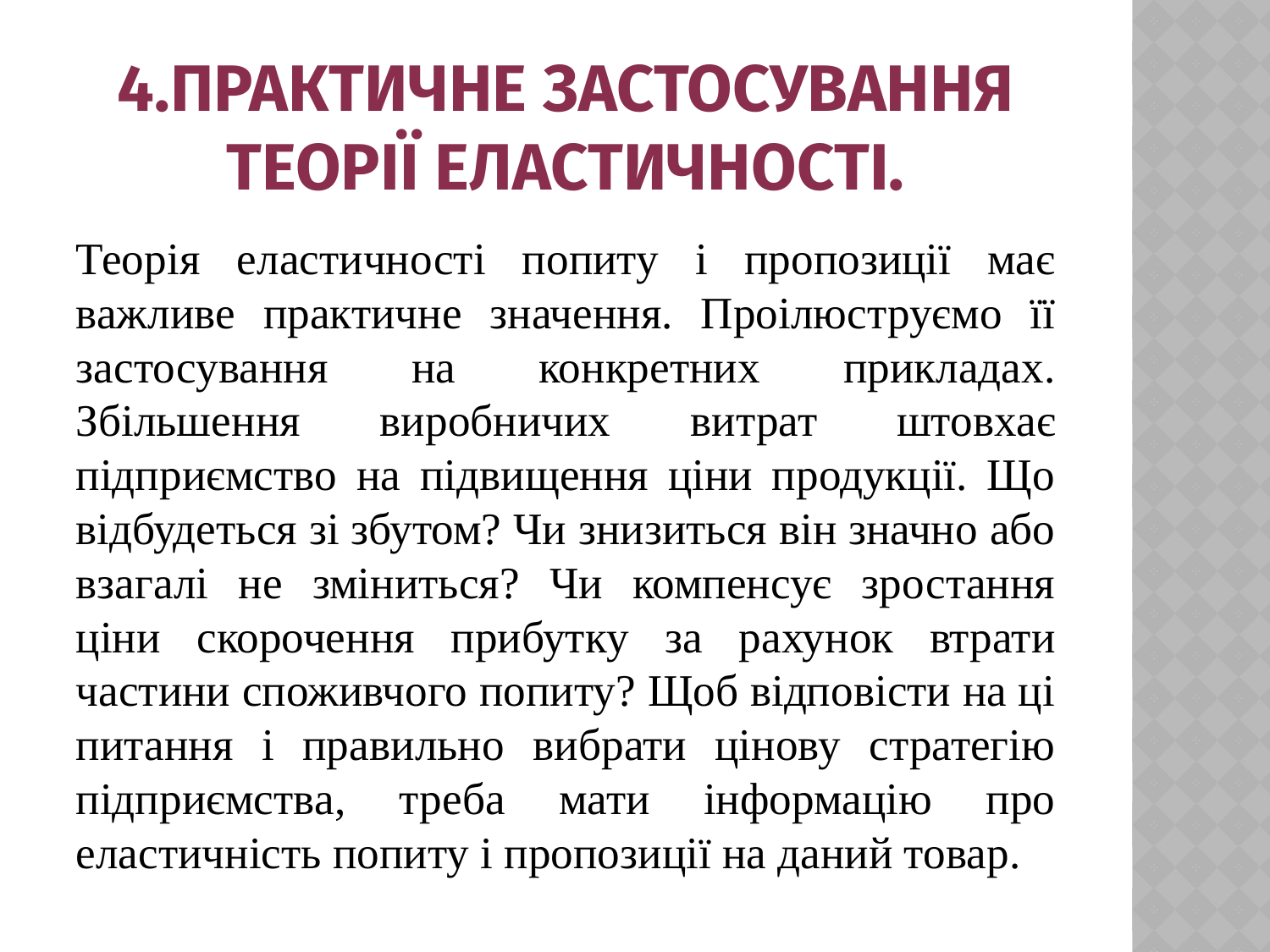

# 4.Практичне застосування теорії еластичності.
Теорія еластичності попиту і пропозиції має важливе практичне значення. Проілюструємо її застосування на конкретних прикладах. Збільшення виробничих витрат штовхає підприємство на підвищення ціни продукції. Що відбудеться зі збутом? Чи знизиться він значно або взагалі не зміниться? Чи компенсує зростання ціни скорочення прибутку за рахунок втрати частини споживчого попиту? Щоб відповісти на ці питання і правильно вибрати цінову стратегію підприємства, треба мати інформацію про еластичність попиту і пропозиції на даний товар.